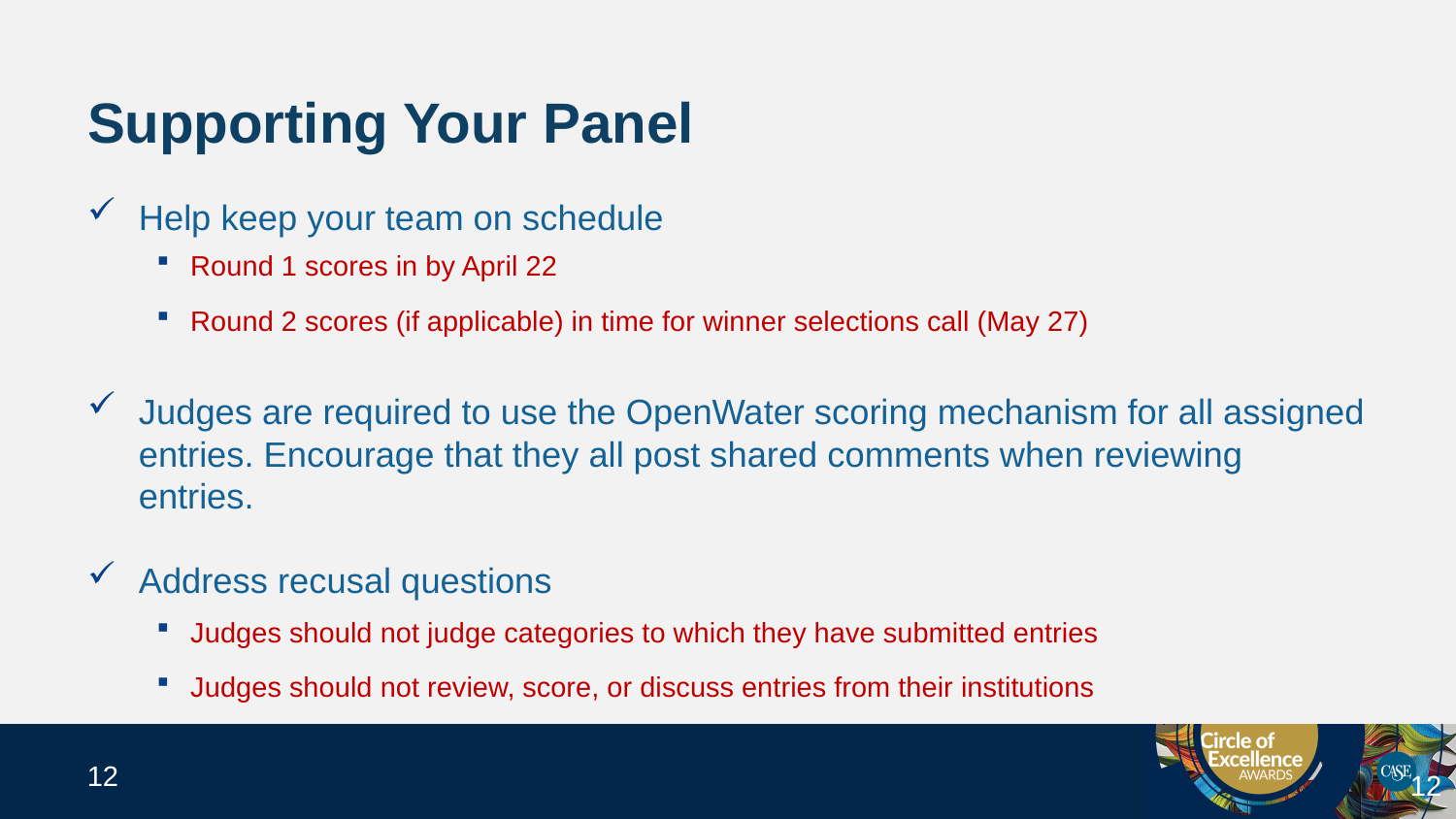

# Supporting Your Panel
Help keep your team on schedule
Round 1 scores in by April 22
Round 2 scores (if applicable) in time for winner selections call (May 27)

Judges are required to use the OpenWater scoring mechanism for all assigned entries. Encourage that they all post shared comments when reviewing entries.

Address recusal questions
Judges should not judge categories to which they have submitted entries
Judges should not review, score, or discuss entries from their institutions